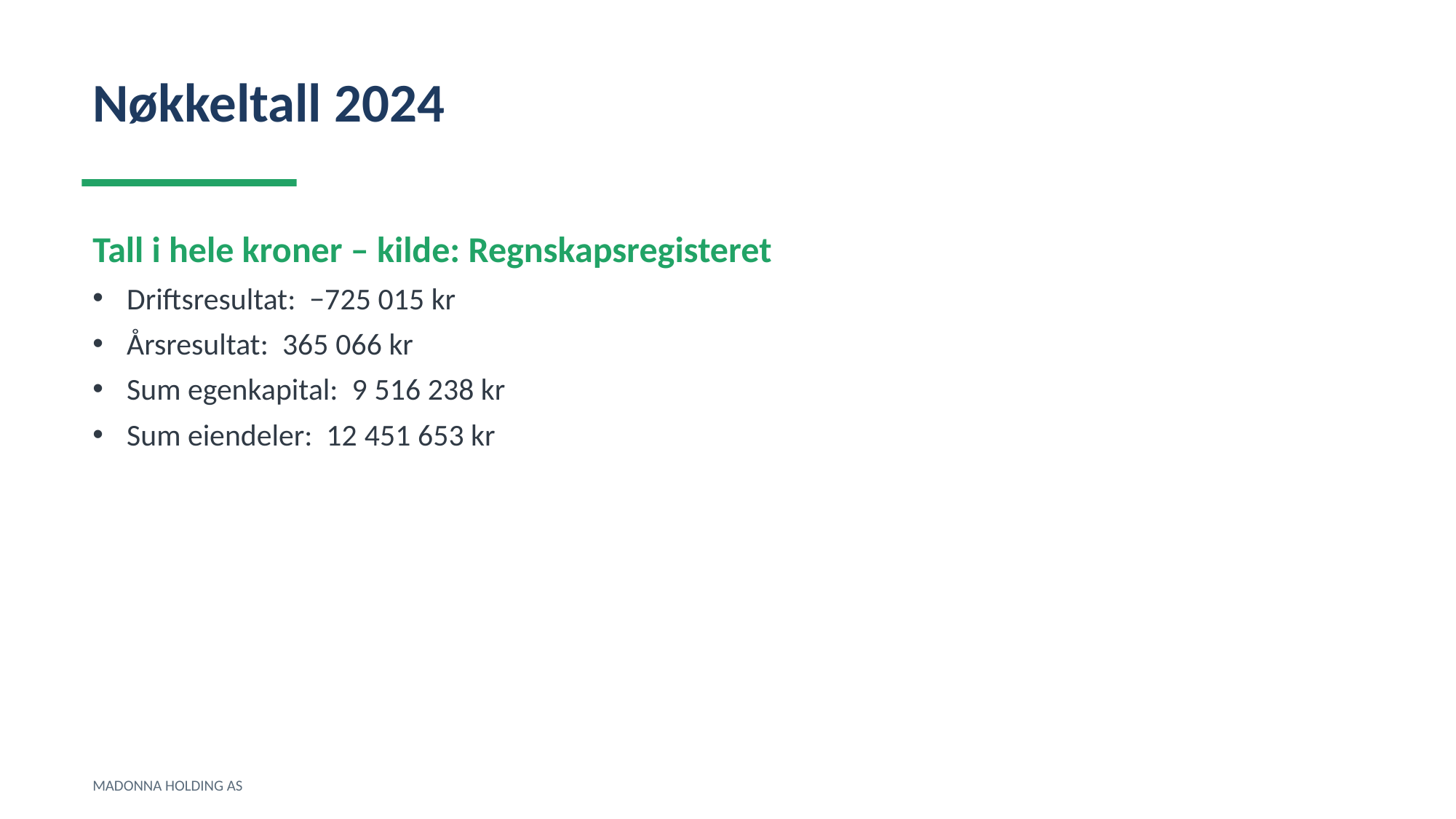

Nøkkeltall 2024

Tall i hele kroner – kilde: Regnskapsregisteret
Driftsresultat:  −725 015 kr
Årsresultat:  365 066 kr
Sum egenkapital:  9 516 238 kr
Sum eiendeler:  12 451 653 kr
MADONNA HOLDING AS